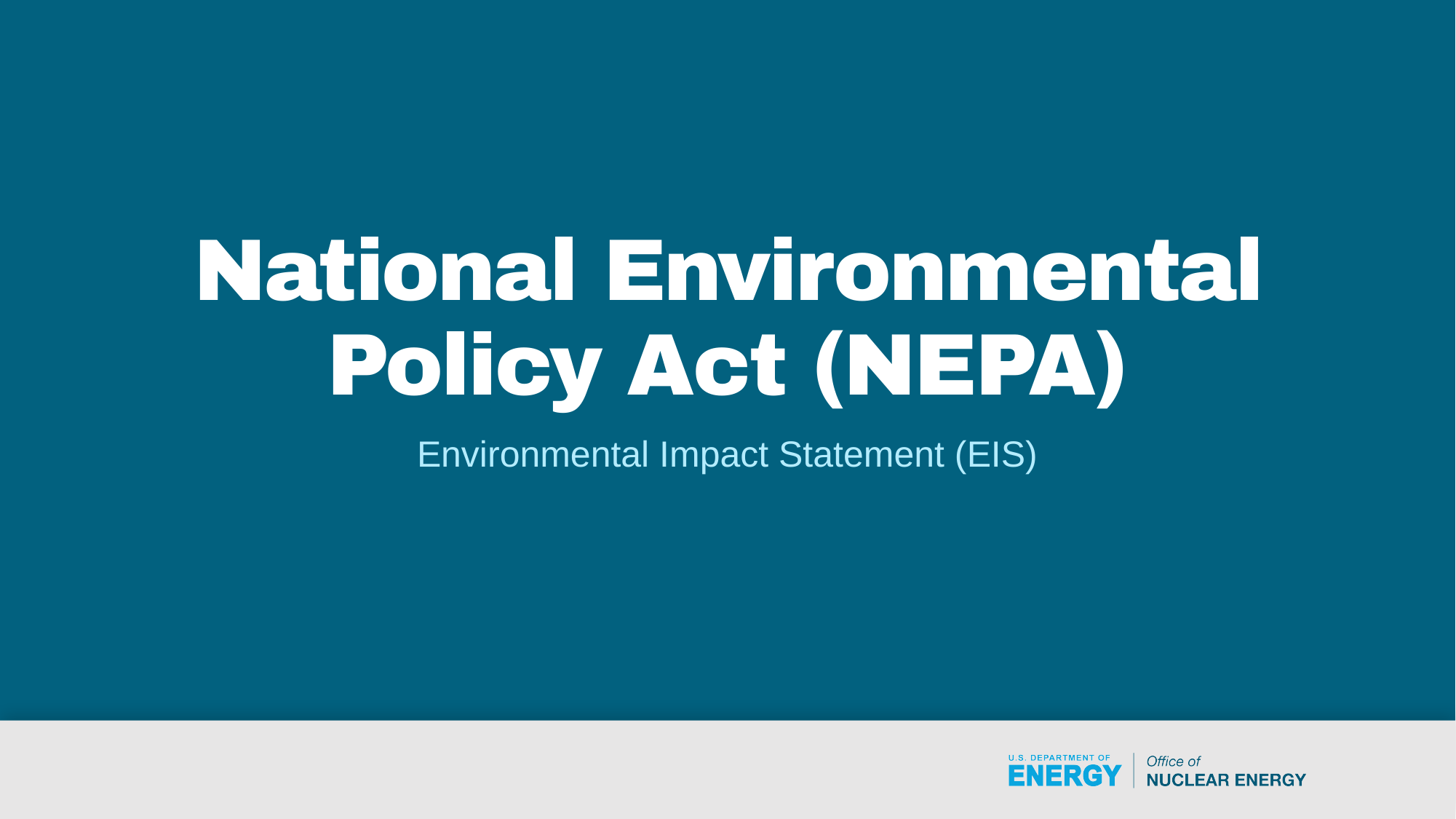

# National Environmental Policy Act (NEPA)
Environmental Impact Statement (EIS)